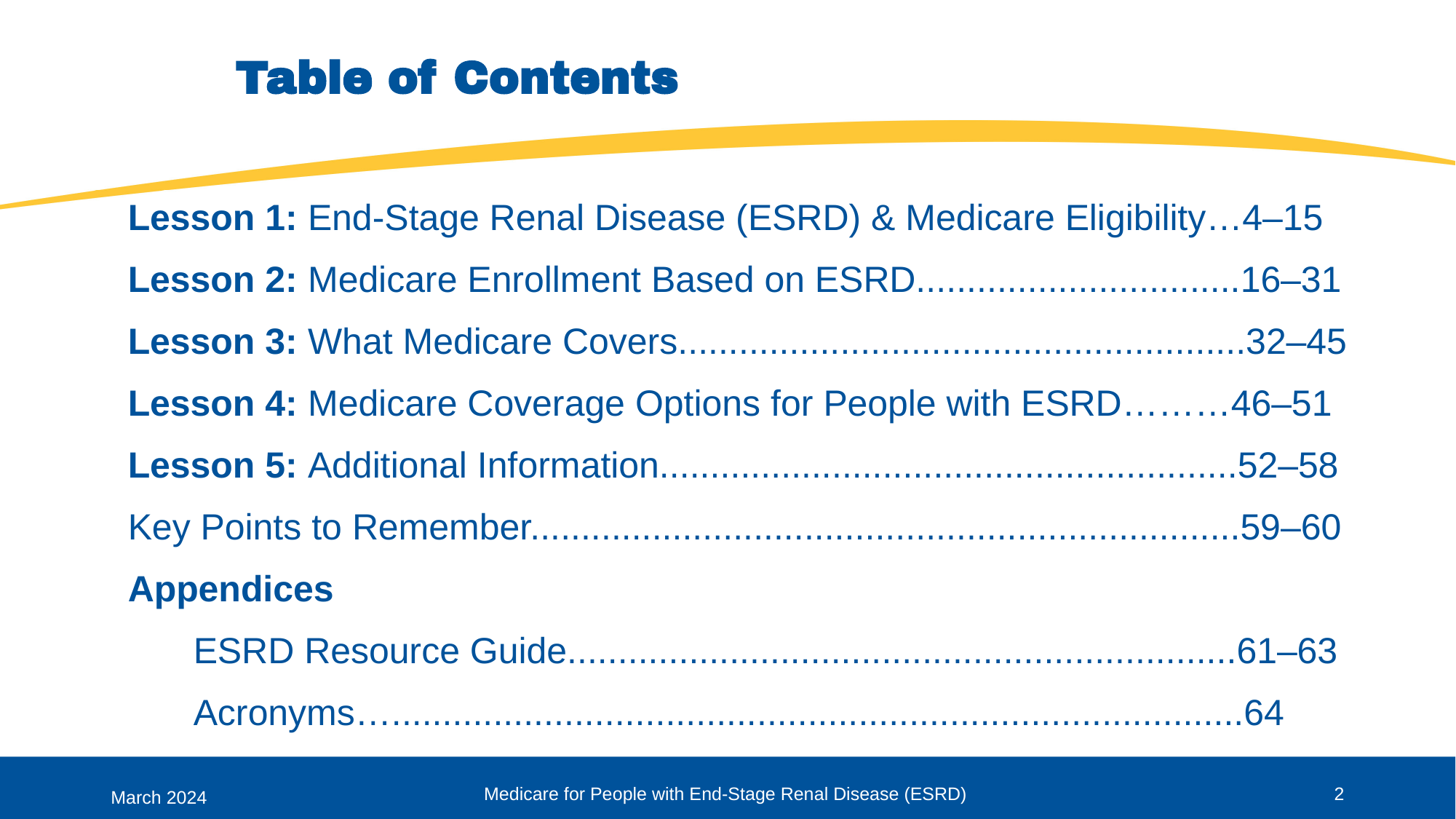

# Table of Contents
Lesson 1: End-Stage Renal Disease (ESRD) & Medicare Eligibility…4–15
Lesson 2: Medicare Enrollment Based on ESRD................................16–31
Lesson 3: What Medicare Covers........................................................32–45
Lesson 4: Medicare Coverage Options for People with ESRD………46–51
Lesson 5: Additional Information.........................................................52–58
Key Points to Remember......................................................................59–60
Appendices
ESRD Resource Guide..................................................................61–63
Acronyms…....................................................................................64
Medicare for People with End-Stage Renal Disease (ESRD)
2
March 2024